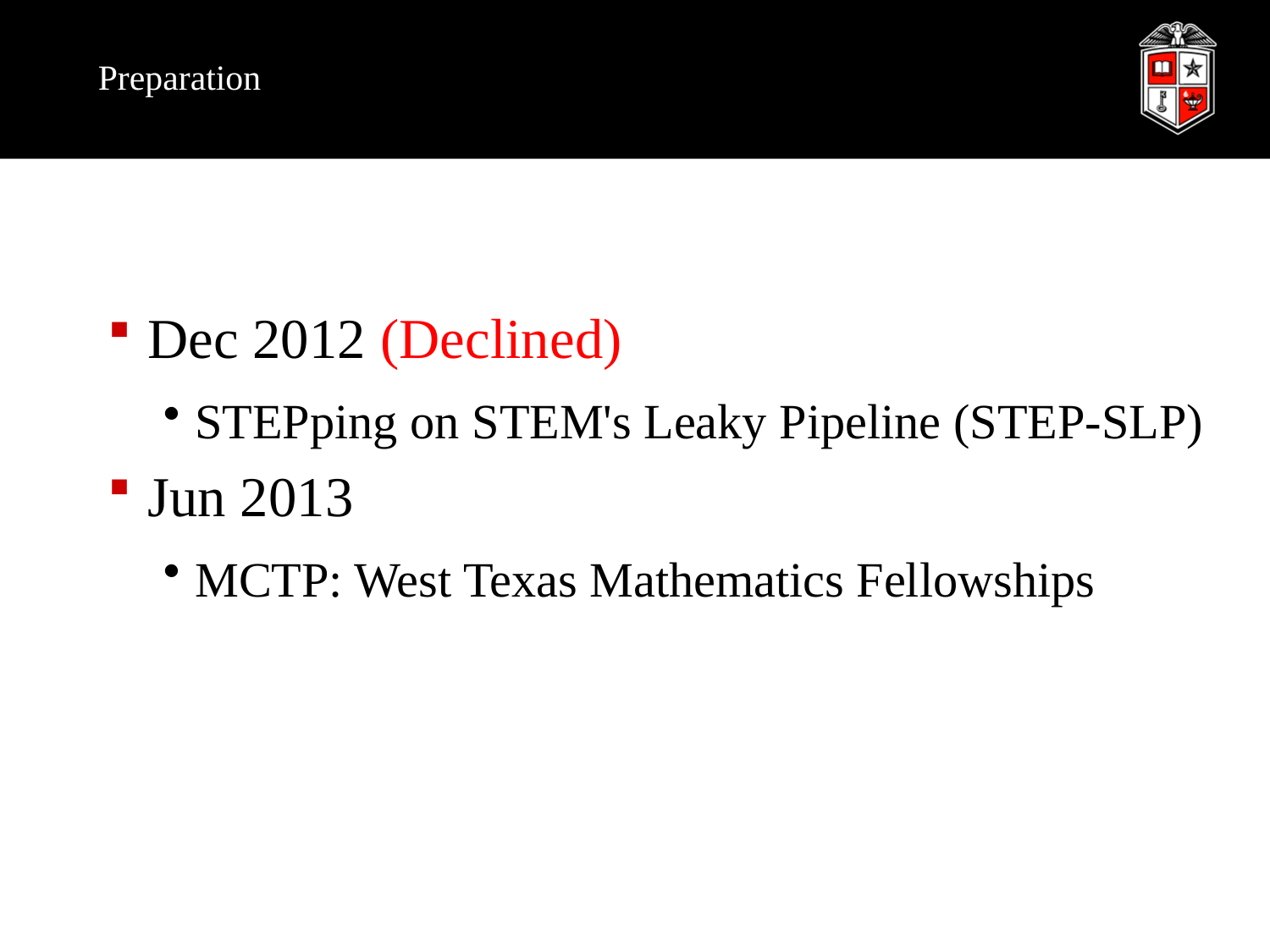

Preparation
Dec 2012 (Declined)
STEPping on STEM's Leaky Pipeline (STEP-SLP)
Jun 2013
MCTP: West Texas Mathematics Fellowships